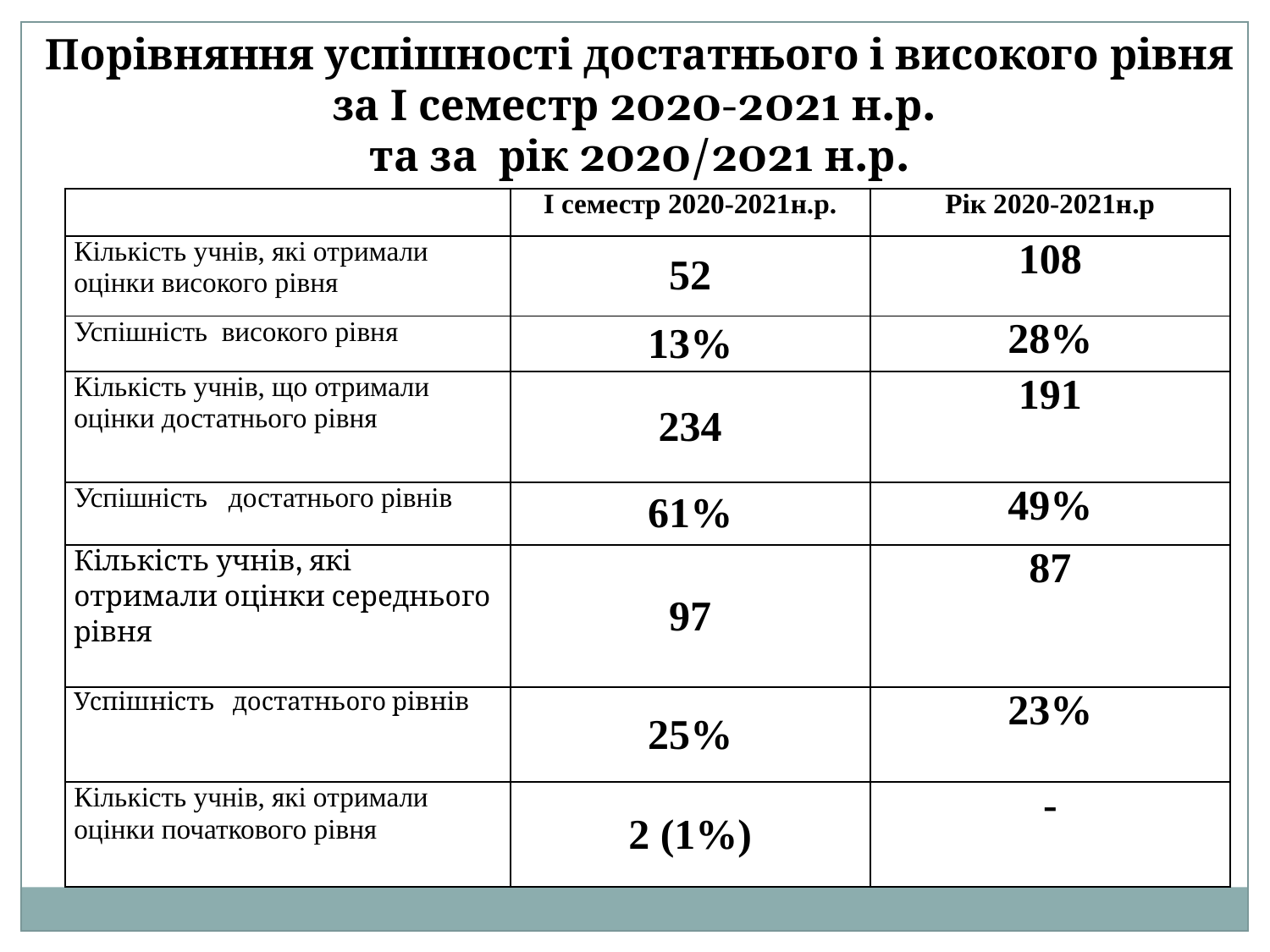

Порівняння успішності достатнього і високого рівня за І семестр 2020-2021 н.р.
та за  рік 2020/2021 н.р.

|  | І семестр 2020-2021н.р. | Рік 2020-2021н.р |
| --- | --- | --- |
| Кількість учнів, які отримали оцінки високого рівня | 52 | 108 |
| Успішність високого рівня | 13% | 28% |
| Кількість учнів, що отримали оцінки достатнього рівня | 234 | 191 |
| Успішність достатнього рівнів | 61% | 49% |
| Кількість учнів, які отримали оцінки середнього рівня | 97 | 87 |
| Успішність достатнього рівнів | 25% | 23% |
| Кількість учнів, які отримали оцінки початкового рівня | 2 (1%) | - |